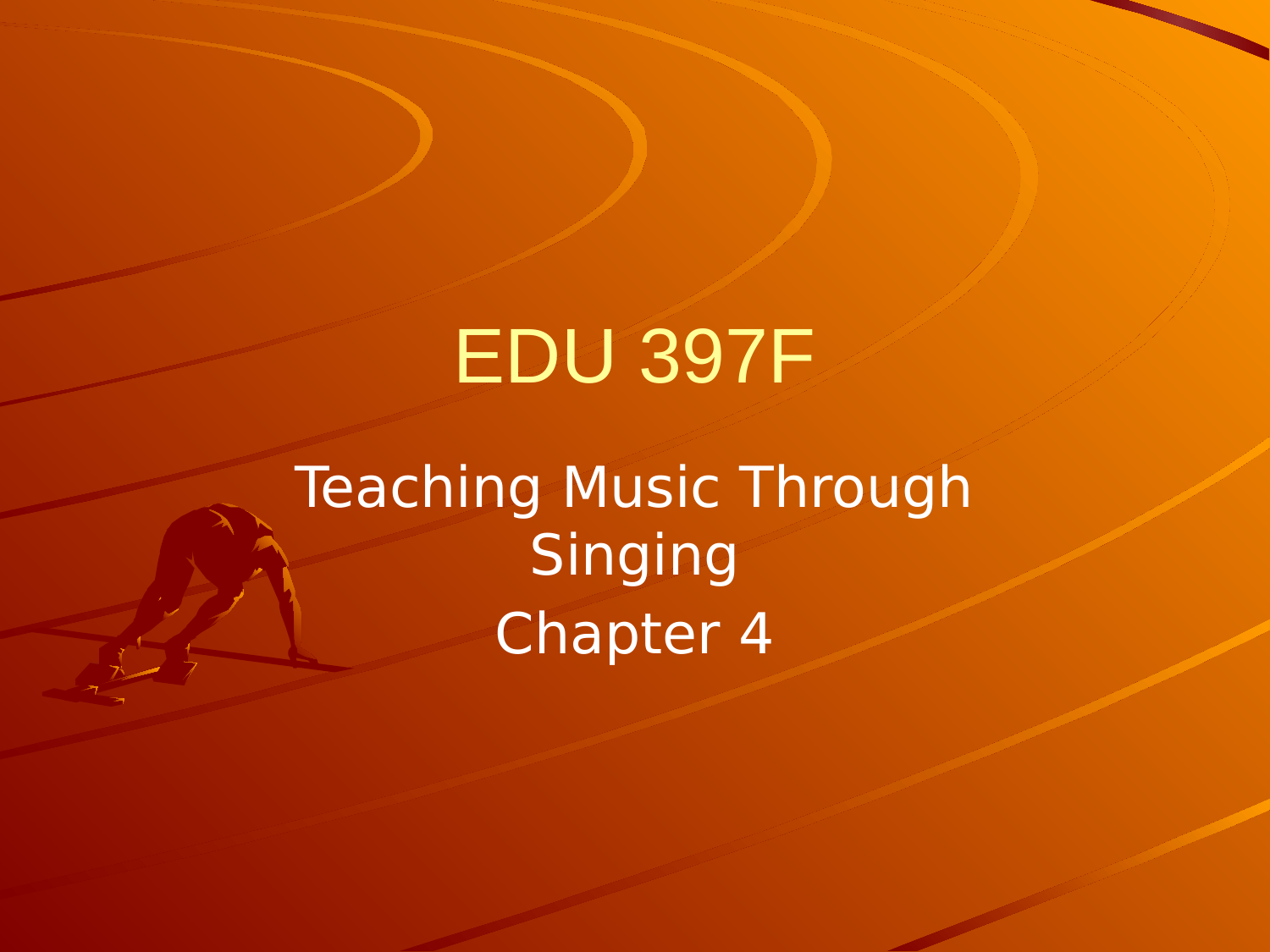

# EDU 397F
Teaching Music Through Singing
Chapter 4